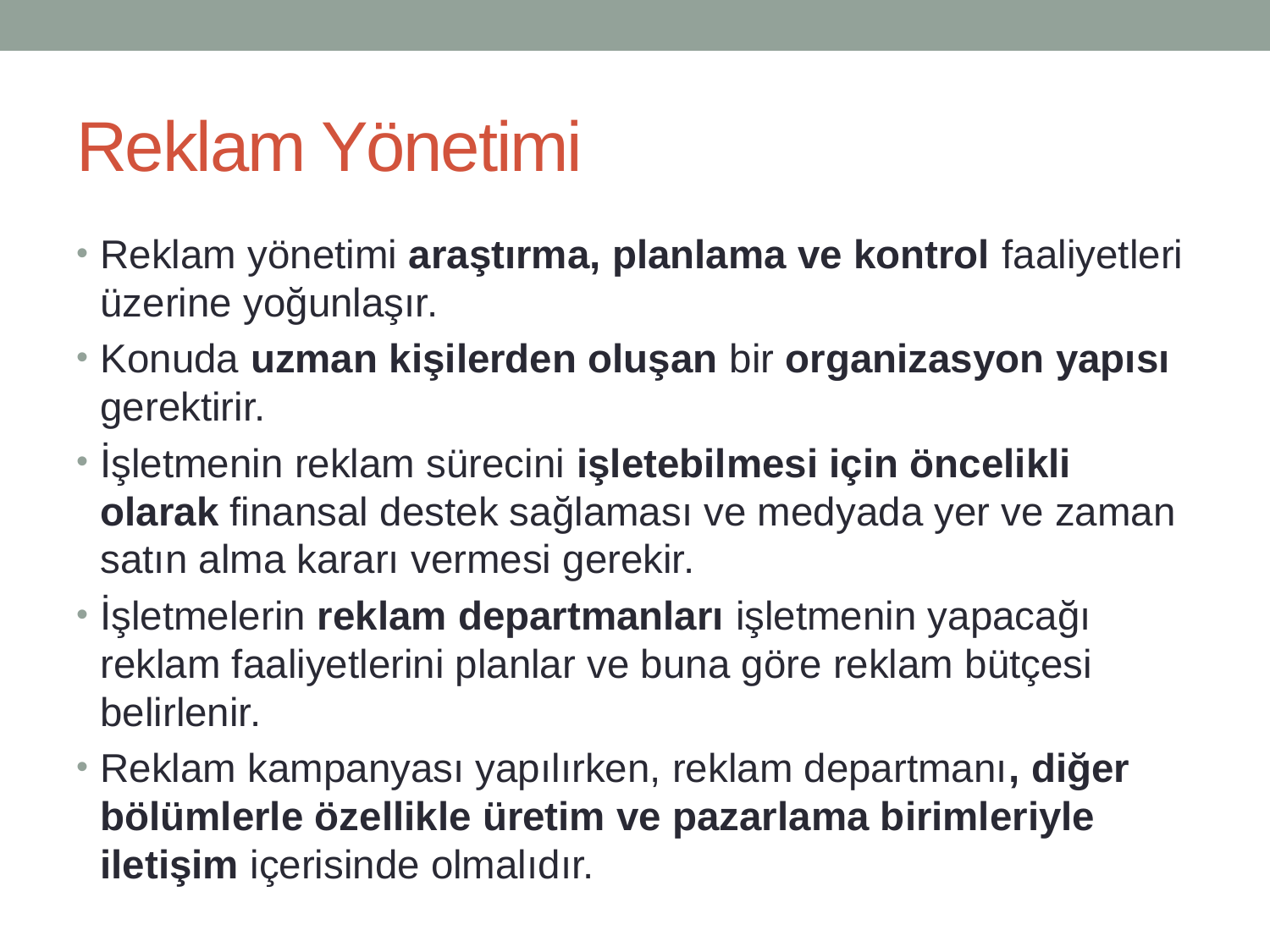

# Reklam Yönetimi
Reklam yönetimi araştırma, planlama ve kontrol faaliyetleri üzerine yoğunlaşır.
Konuda uzman kişilerden oluşan bir organizasyon yapısı gerektirir.
İşletmenin reklam sürecini işletebilmesi için öncelikli olarak finansal destek sağlaması ve medyada yer ve zaman satın alma kararı vermesi gerekir.
İşletmelerin reklam departmanları işletmenin yapacağı reklam faaliyetlerini planlar ve buna göre reklam bütçesi belirlenir.
Reklam kampanyası yapılırken, reklam departmanı, diğer bölümlerle özellikle üretim ve pazarlama birimleriyle iletişim içerisinde olmalıdır.